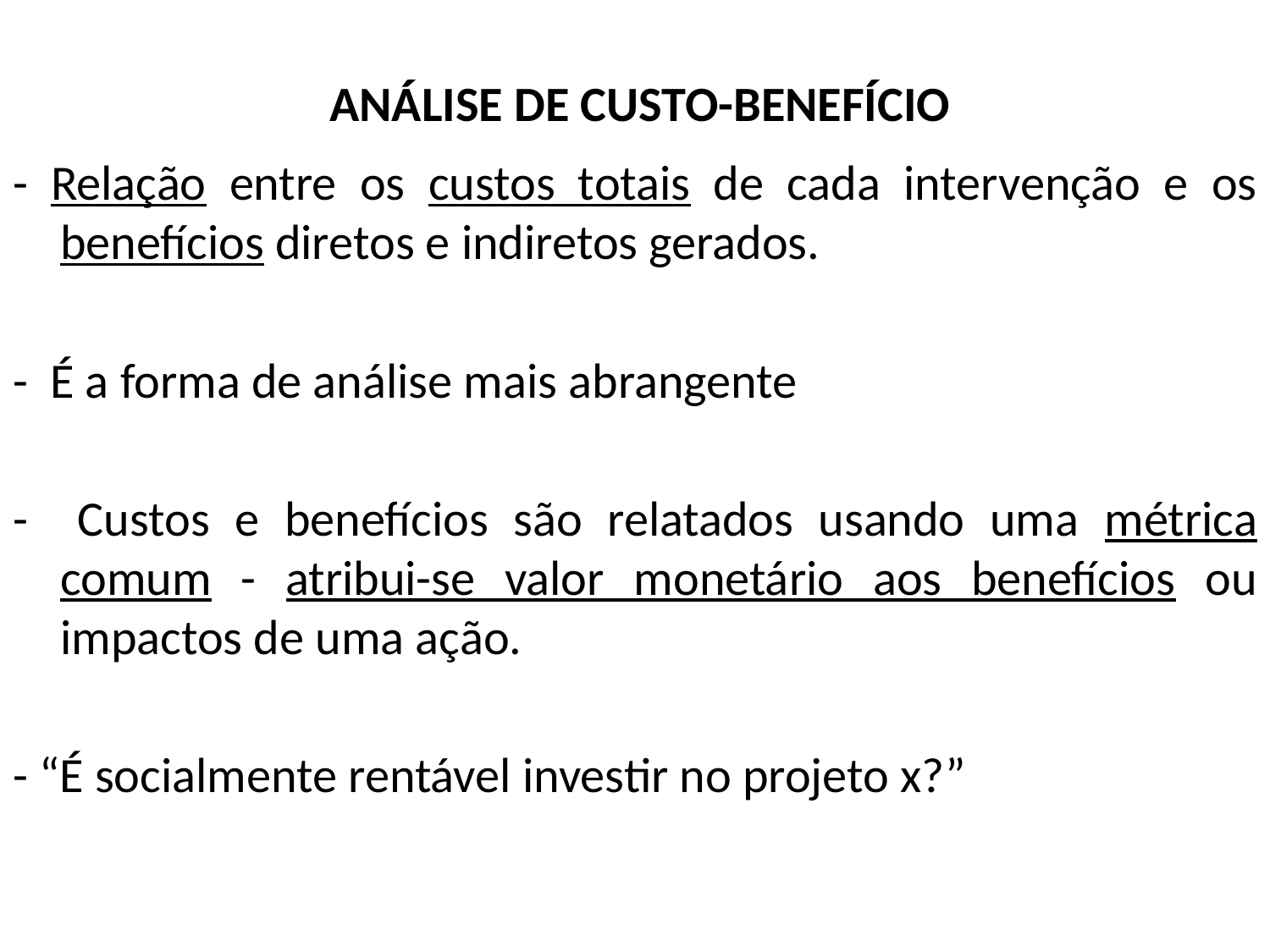

ANÁLISE DE CUSTO-BENEFÍCIO
- Relação entre os custos totais de cada intervenção e os benefícios diretos e indiretos gerados.

-  É a forma de análise mais abrangente

-  Custos e benefícios são relatados usando uma métrica comum - atribui-se valor monetário aos benefícios ou impactos de uma ação.

- “É socialmente rentável investir no projeto x?”